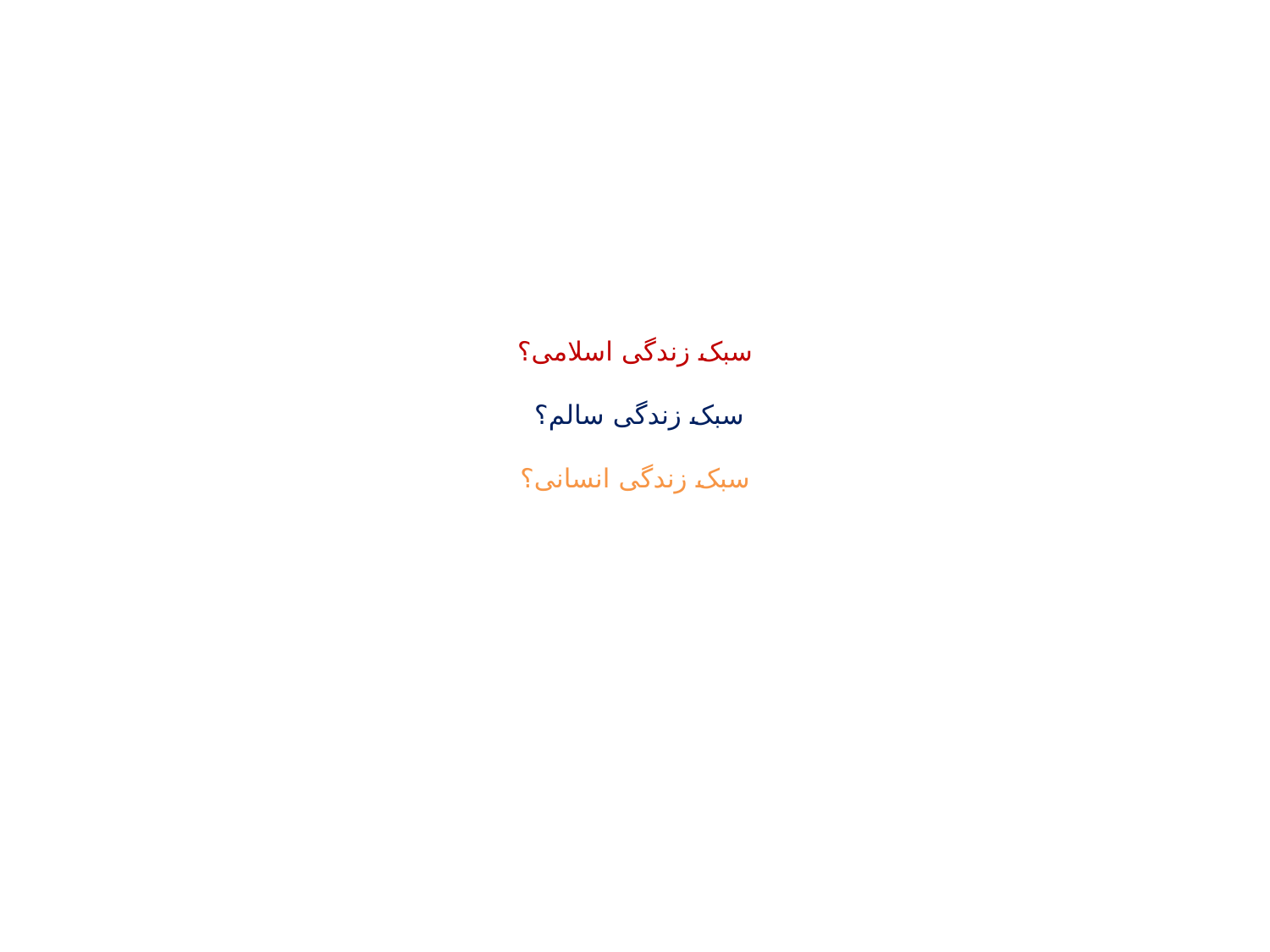

# سبک زندگی اسلامی؟ سبک زندگی سالم؟ سبک زندگی انسانی؟